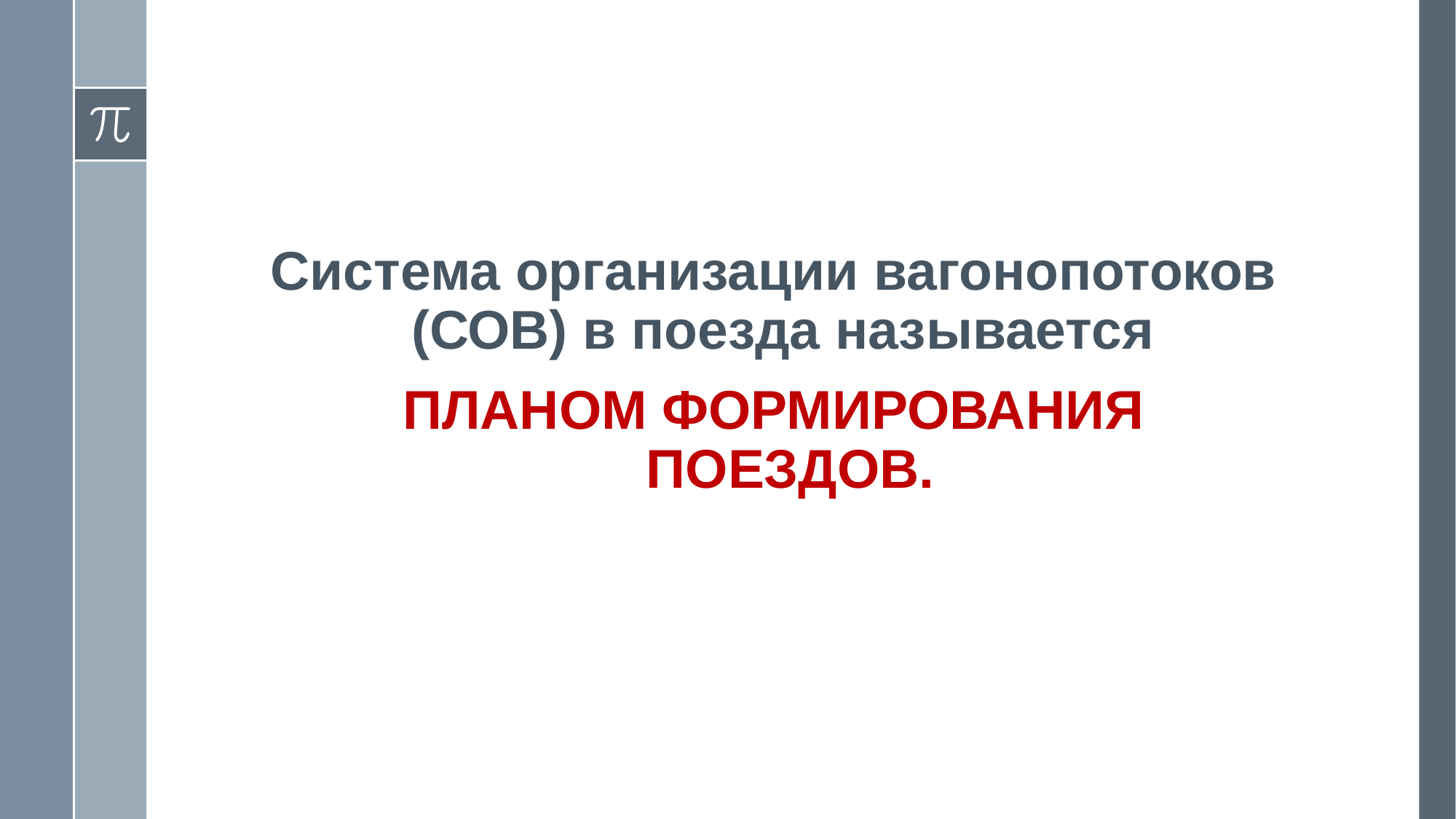

Система организации вагонопотоков (СОВ) в поезда называется
ПЛАНОМ ФОРМИРОВАНИЯ ПОЕЗДОВ.